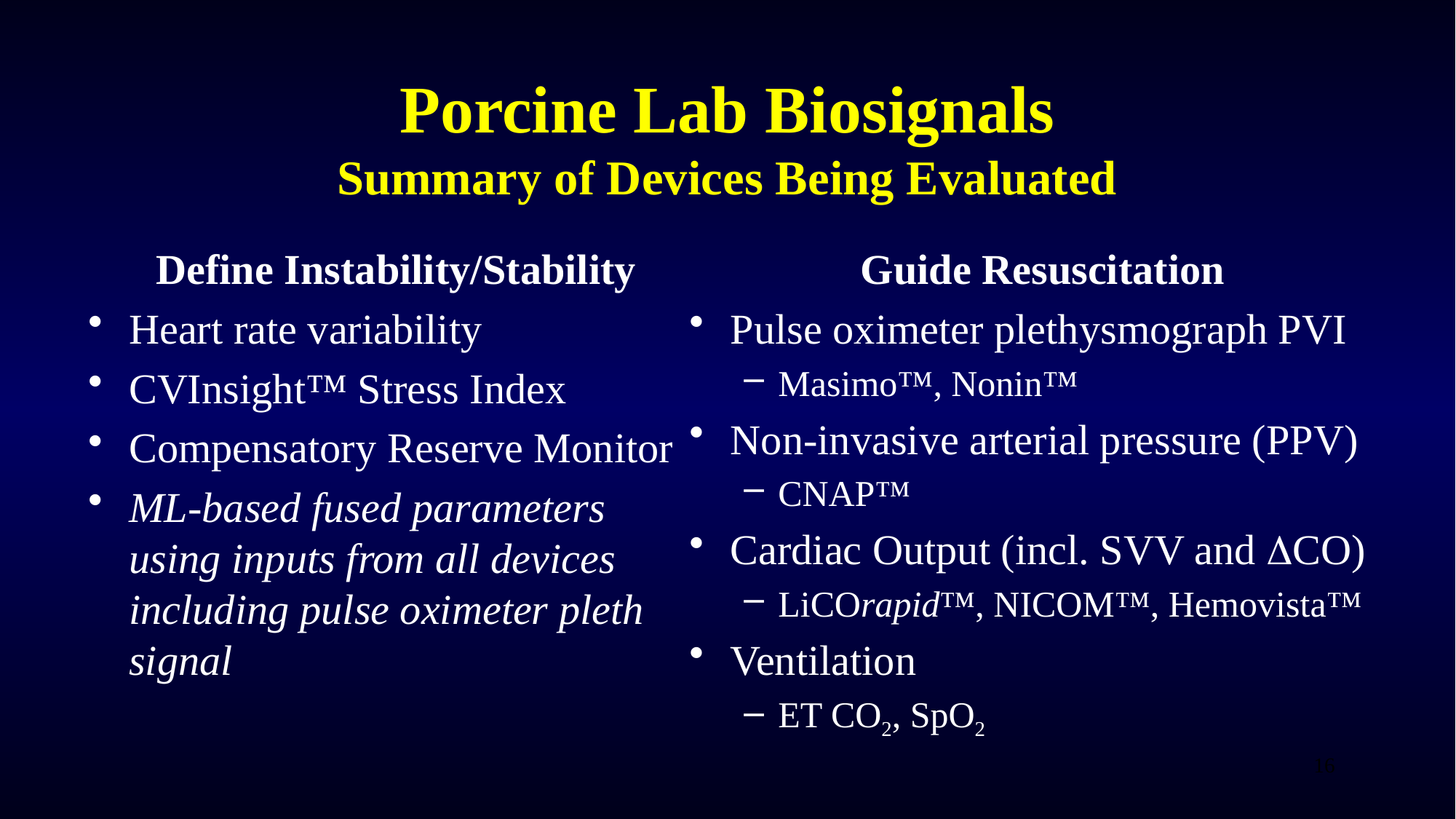

# Porcine Lab Biosignals Summary of Devices Being Evaluated
Define Instability/Stability
Heart rate variability
CVInsight™ Stress Index
Compensatory Reserve Monitor
ML-based fused parameters using inputs from all devices including pulse oximeter pleth signal
Guide Resuscitation
Pulse oximeter plethysmograph PVI
Masimo™, Nonin™
Non-invasive arterial pressure (PPV)
CNAP™
Cardiac Output (incl. SVV and ΔCO)
LiCOrapid™, NICOM™, Hemovista™
Ventilation
ET CO2, SpO2

16